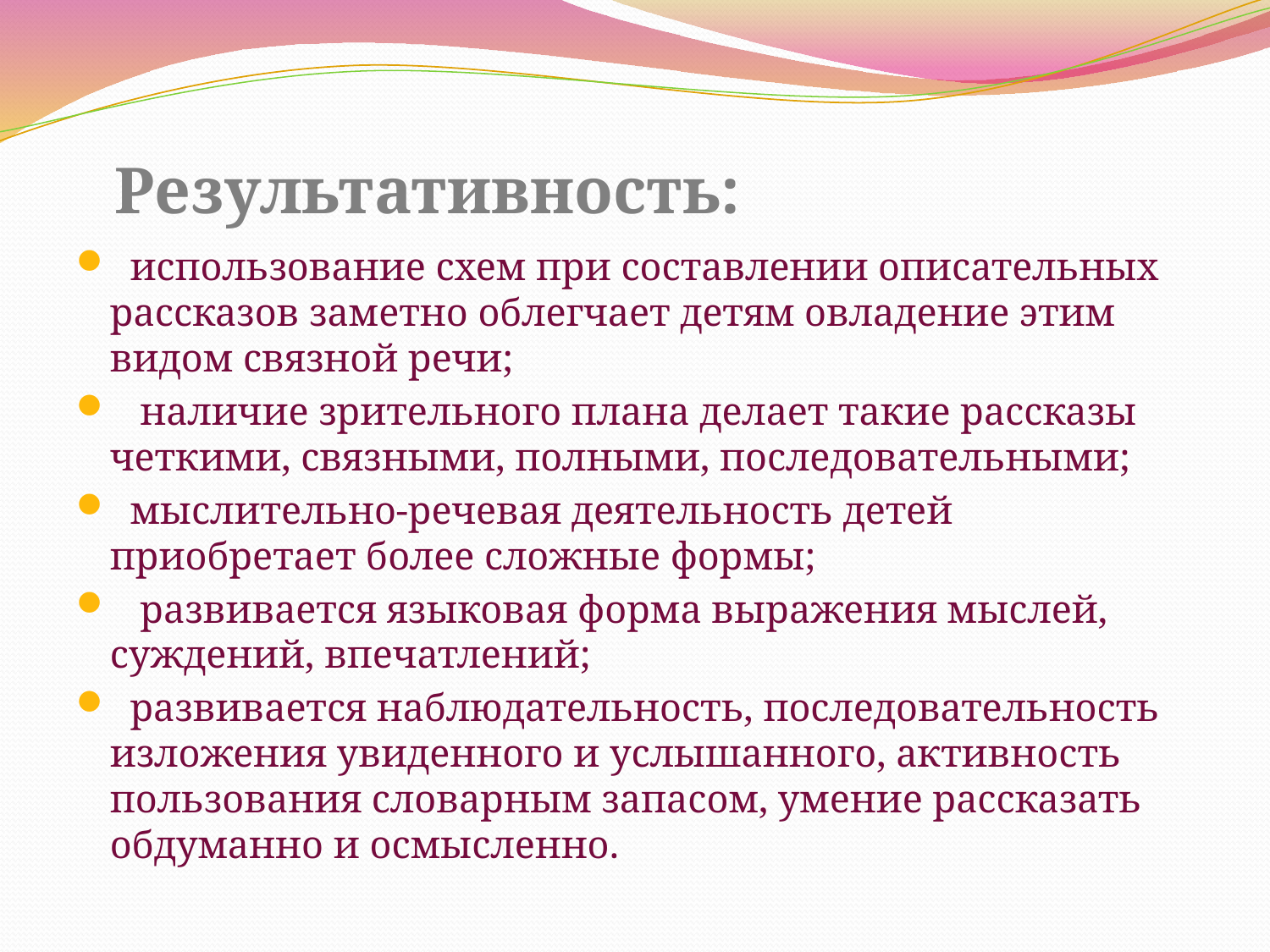

# Результативность:
  использование схем при составлении описательных рассказов заметно облегчает детям овладение этим видом связной речи;
   наличие зрительного плана делает такие рассказы четкими, связными, полными, последовательными;
  мыслительно-речевая деятельность детей приобретает более сложные формы;
   развивается языковая форма выражения мыслей, суждений, впечатлений;
  развивается наблюдательность, последовательность изложения увиденного и услышанного, активность пользования словарным запасом, умение рассказать обдуманно и осмысленно.